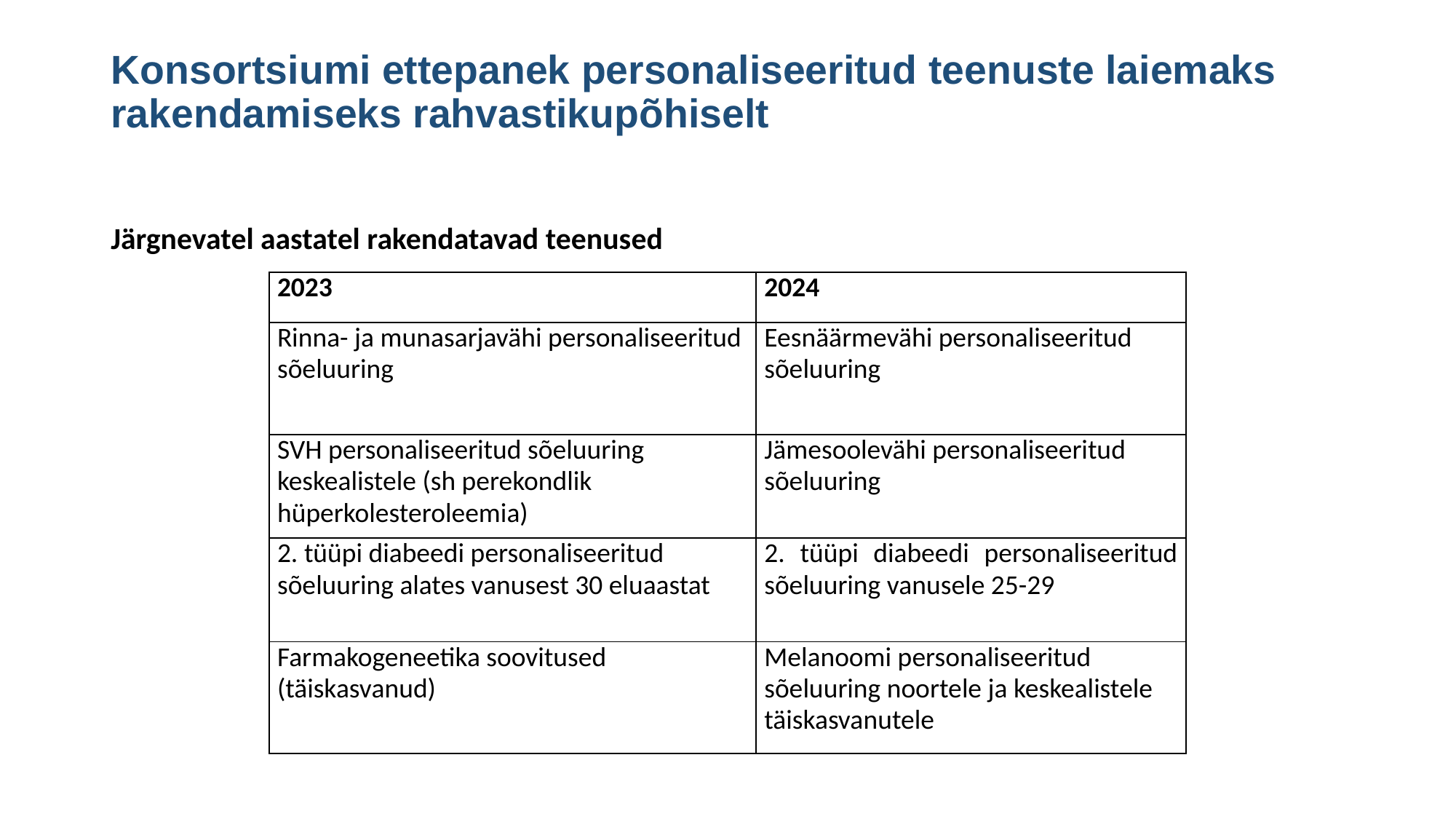

# Konsortsiumi ettepanek personaliseeritud teenuste laiemaks rakendamiseks rahvastikupõhiselt
Järgnevatel aastatel rakendatavad teenused

| 2023 | 2024 |
| --- | --- |
| Rinna- ja munasarjavähi personaliseeritud sõeluuring | Eesnäärmevähi personaliseeritud sõeluuring |
| SVH personaliseeritud sõeluuring keskealistele (sh perekondlik hüperkolesteroleemia) | Jämesoolevähi personaliseeritud sõeluuring |
| 2. tüüpi diabeedi personaliseeritud sõeluuring alates vanusest 30 eluaastat | 2. tüüpi diabeedi personaliseeritud sõeluuring vanusele 25-29 |
| Farmakogeneetika soovitused (täiskasvanud) | Melanoomi personaliseeritud sõeluuring noortele ja keskealistele täiskasvanutele |